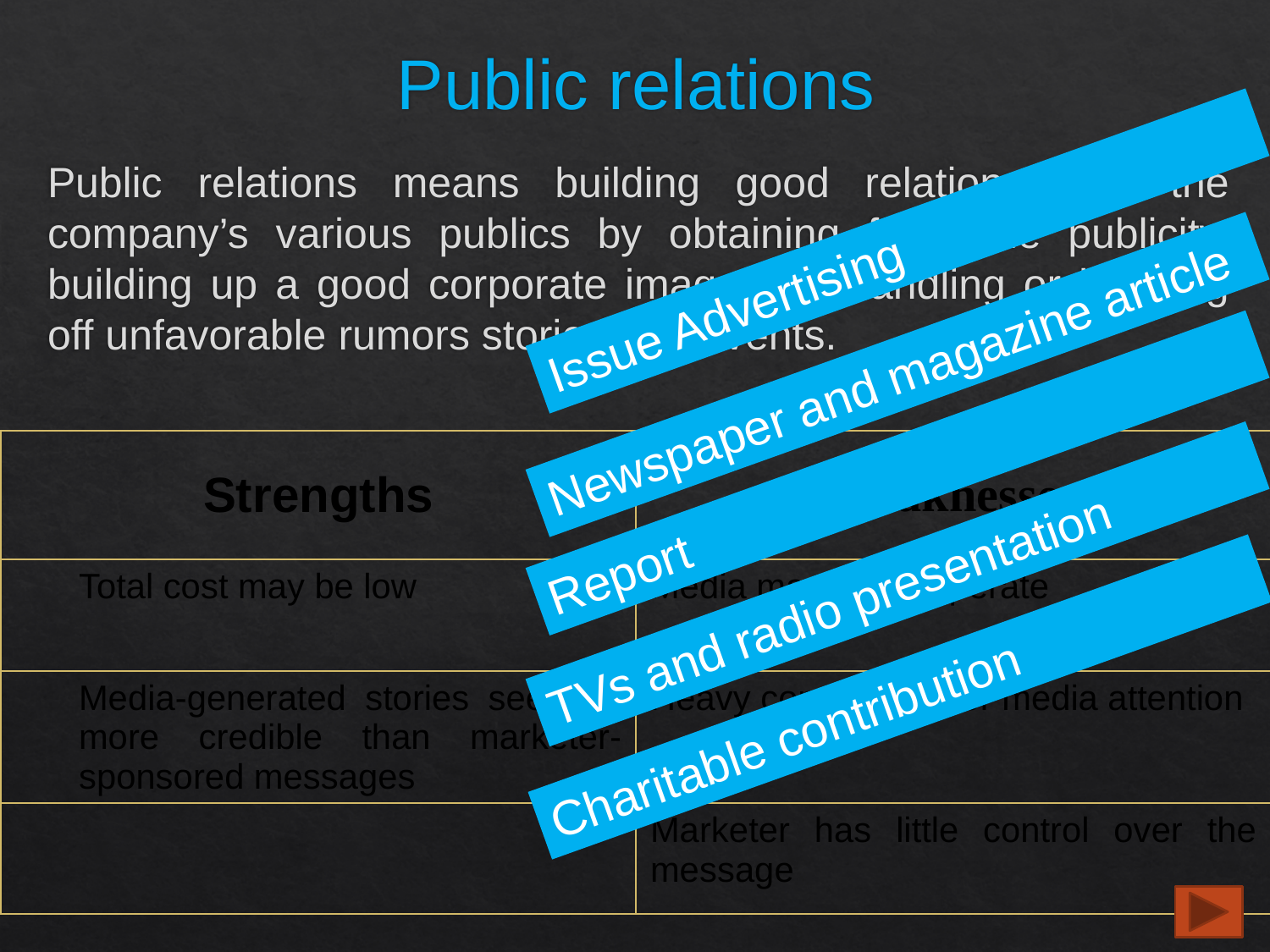

# Public relations
Public relations means building good relations with the company’s various publics by obtaining favorable publicity, building up a good corporate image and handling or heading off unfavorable rumors stories and events.
Issue Advertising
Newspaper and magazine article
| Strengths | Weaknesses |
| --- | --- |
| Total cost may be low | Media may not cooperate |
| Media-generated stories seen as more credible than marketer-sponsored messages | Heavy competition for media attention |
|  | Marketer has little control over the message |
Report
TVs and radio presentation
Charitable contribution